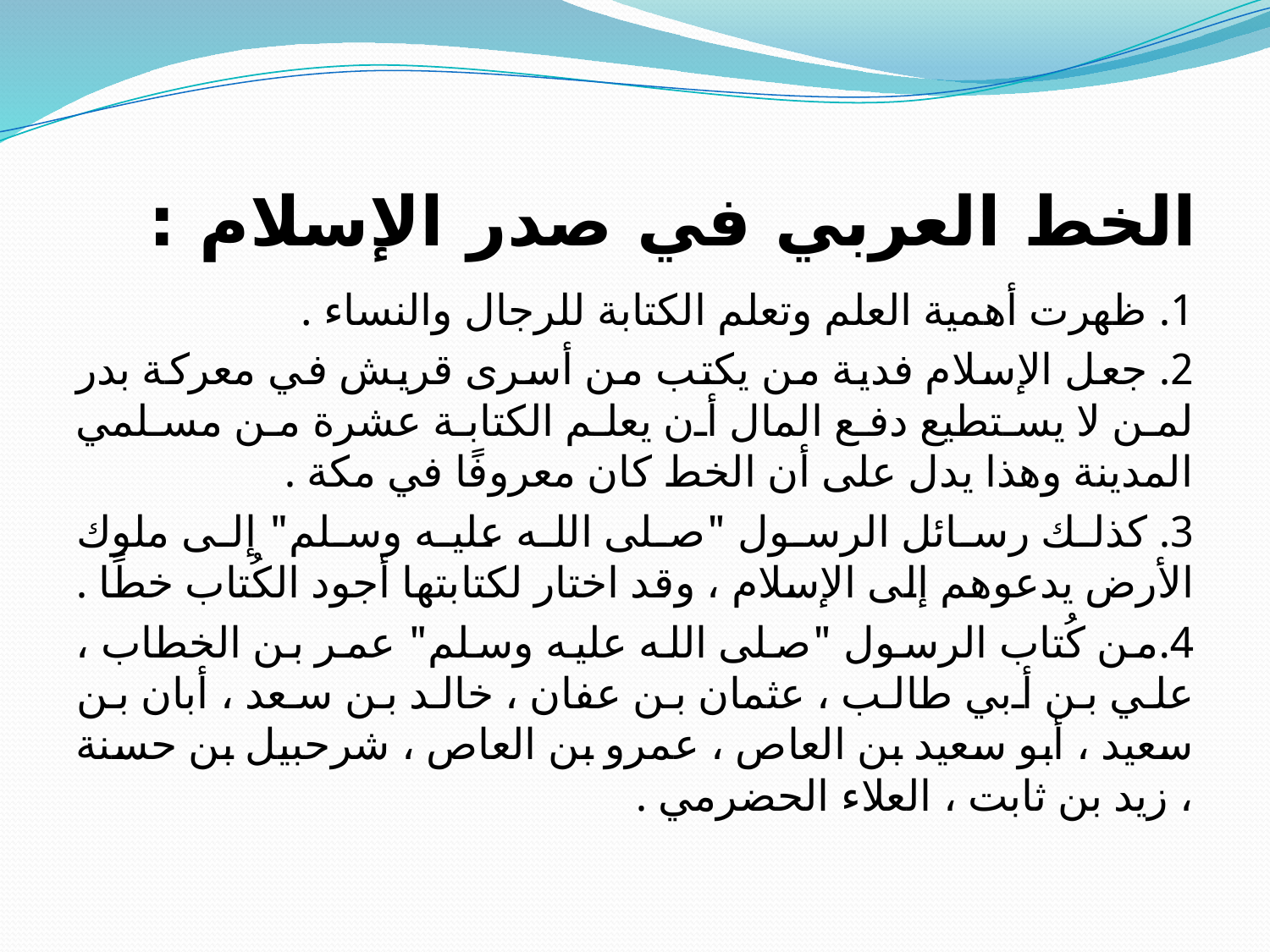

# الخط العربي في صدر الإسلام :
1. ظهرت أهمية العلم وتعلم الكتابة للرجال والنساء .
2. جعل الإسلام فدية من يكتب من أسرى قريش في معركة بدر لمن لا يستطيع دفع المال أن يعلم الكتابة عشرة من مسلمي المدينة وهذا يدل على أن الخط كان معروفًا في مكة .
3. كذلك رسائل الرسول "صلى الله عليه وسلم" إلى ملوك الأرض يدعوهم إلى الإسلام ، وقد اختار لكتابتها أجود الكُتاب خطًا .
4.من كُتاب الرسول "صلى الله عليه وسلم" عمر بن الخطاب ، علي بن أبي طالب ، عثمان بن عفان ، خالد بن سعد ، أبان بن سعيد ، أبو سعيد بن العاص ، عمرو بن العاص ، شرحبيل بن حسنة ، زيد بن ثابت ، العلاء الحضرمي .